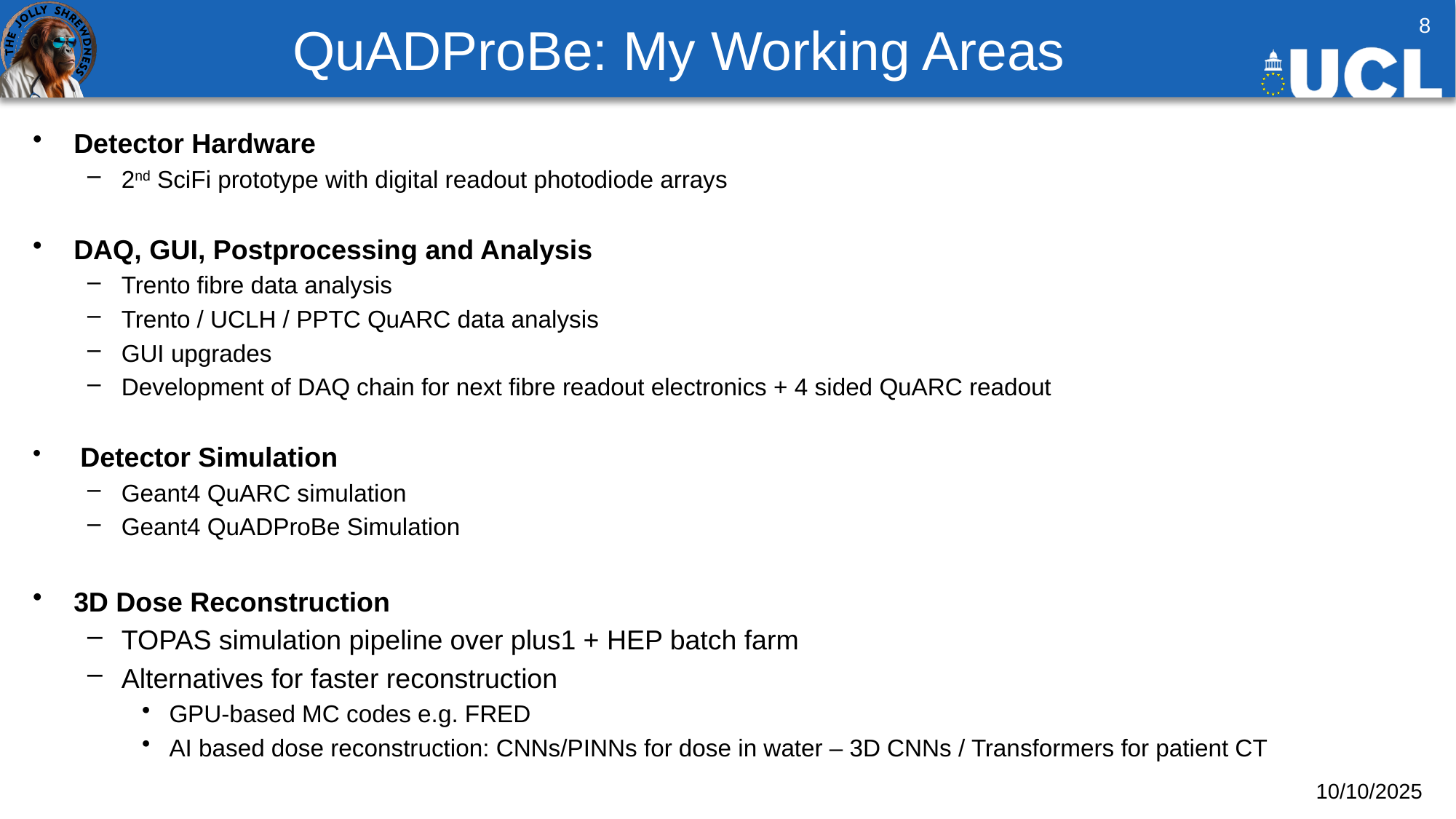

# QuADProBe: My Working Areas
8
Detector Hardware
2nd SciFi prototype with digital readout photodiode arrays

DAQ, GUI, Postprocessing and Analysis
Trento fibre data analysis
Trento / UCLH / PPTC QuARC data analysis
GUI upgrades
Development of DAQ chain for next fibre readout electronics + 4 sided QuARC readout

 Detector Simulation
Geant4 QuARC simulation
Geant4 QuADProBe Simulation

3D Dose Reconstruction
TOPAS simulation pipeline over plus1 + HEP batch farm
Alternatives for faster reconstruction
GPU-based MC codes e.g. FRED
AI based dose reconstruction: CNNs/PINNs for dose in water – 3D CNNs / Transformers for patient CT

10/10/2025